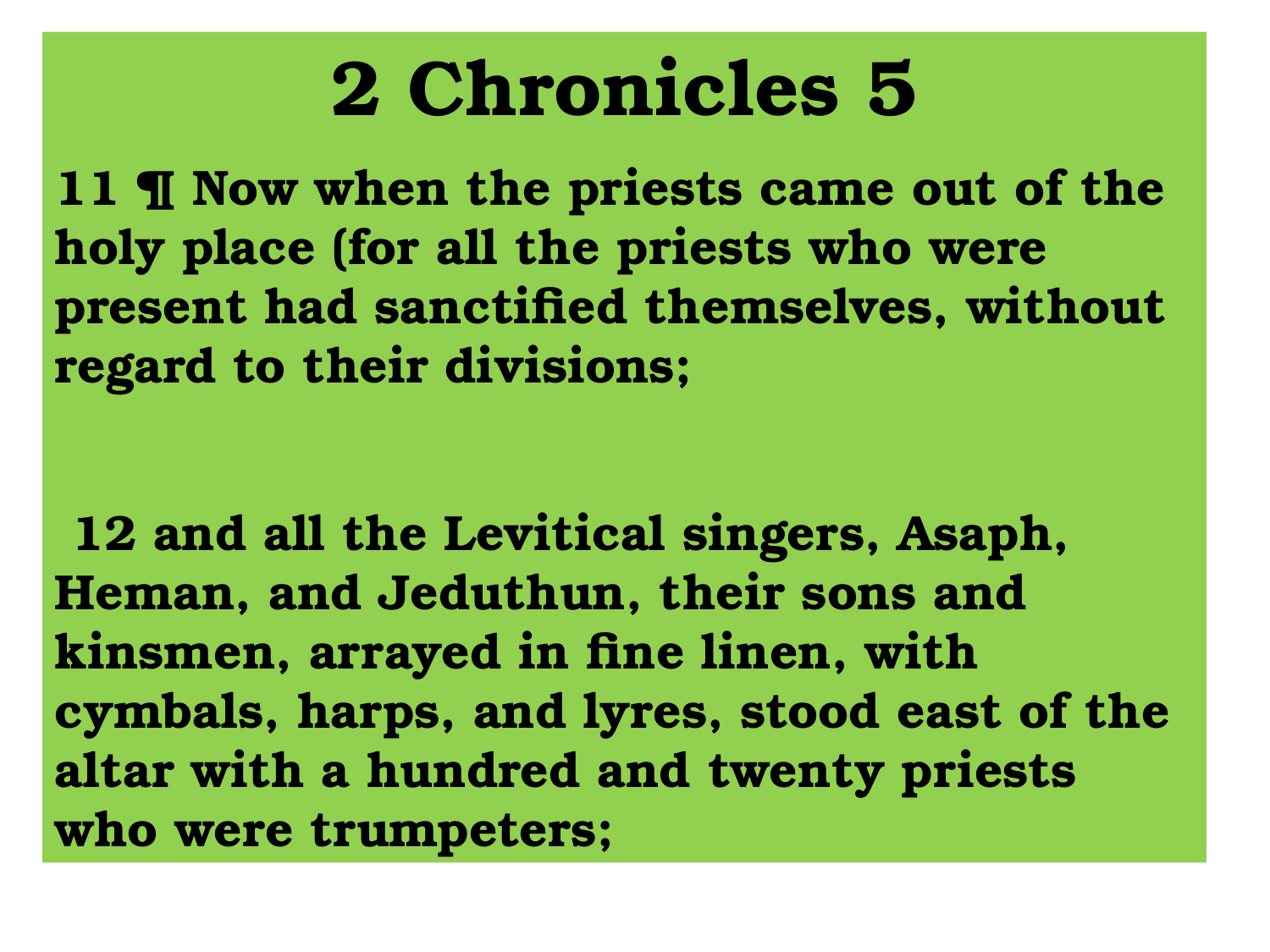

2 Chronicles 5
11 ¶ Now when the priests came out of the holy place (for all the priests who were present had sanctified themselves, without regard to their divisions;

 12 and all the Levitical singers, Asaph, Heman, and Jeduthun, their sons and kinsmen, arrayed in fine linen, with cymbals, harps, and lyres, stood east of the altar with a hundred and twenty priests who were trumpeters;